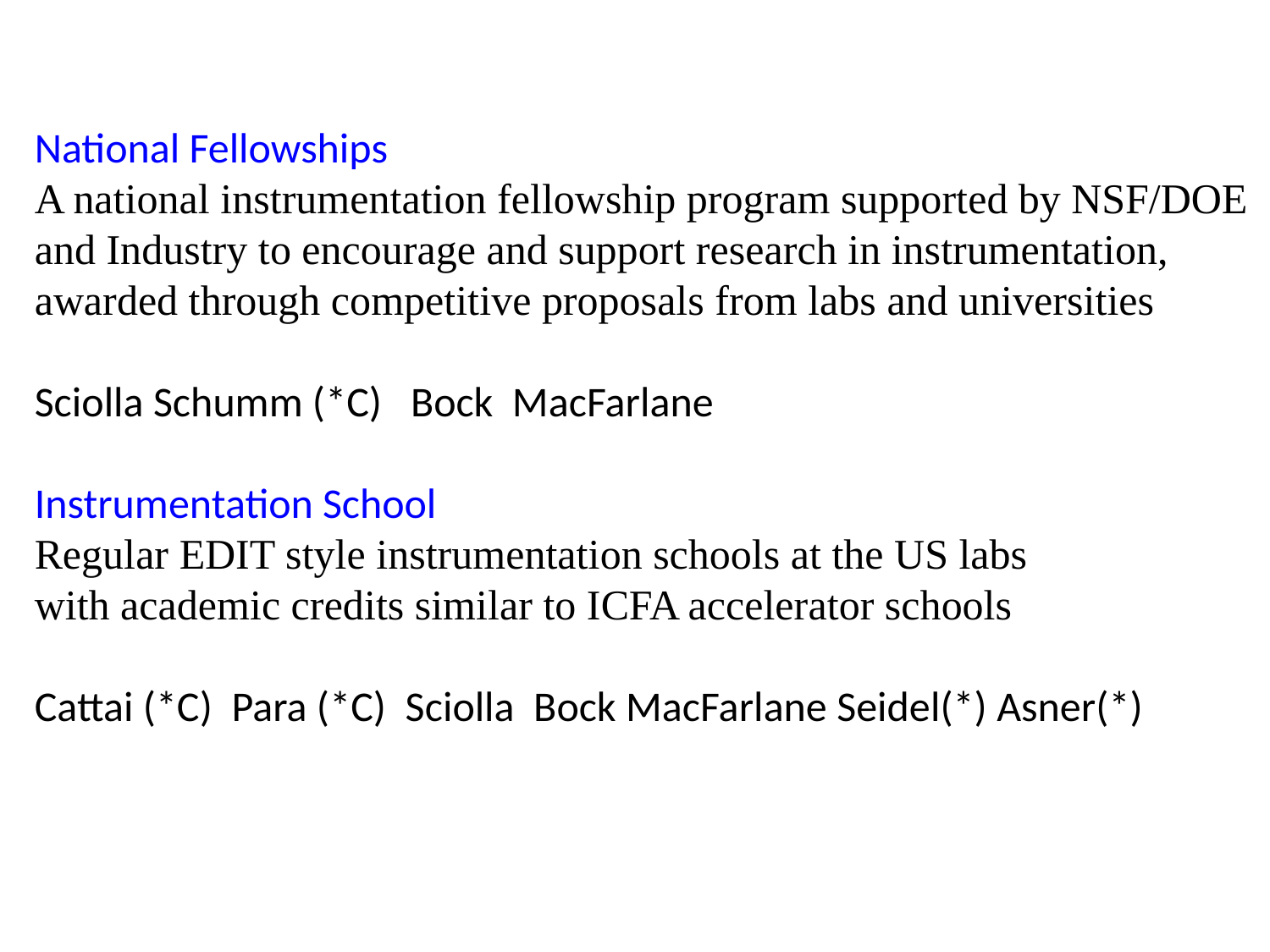

National Fellowships
A national instrumentation fellowship program supported by NSF/DOE
and Industry to encourage and support research in instrumentation,
awarded through competitive proposals from labs and universities

Sciolla Schumm (*C)   Bock  MacFarlane

Instrumentation School
Regular EDIT style instrumentation schools at the US labs
with academic credits similar to ICFA accelerator schools

Cattai (*C)  Para (*C)  Sciolla  Bock MacFarlane Seidel(*) Asner(*)